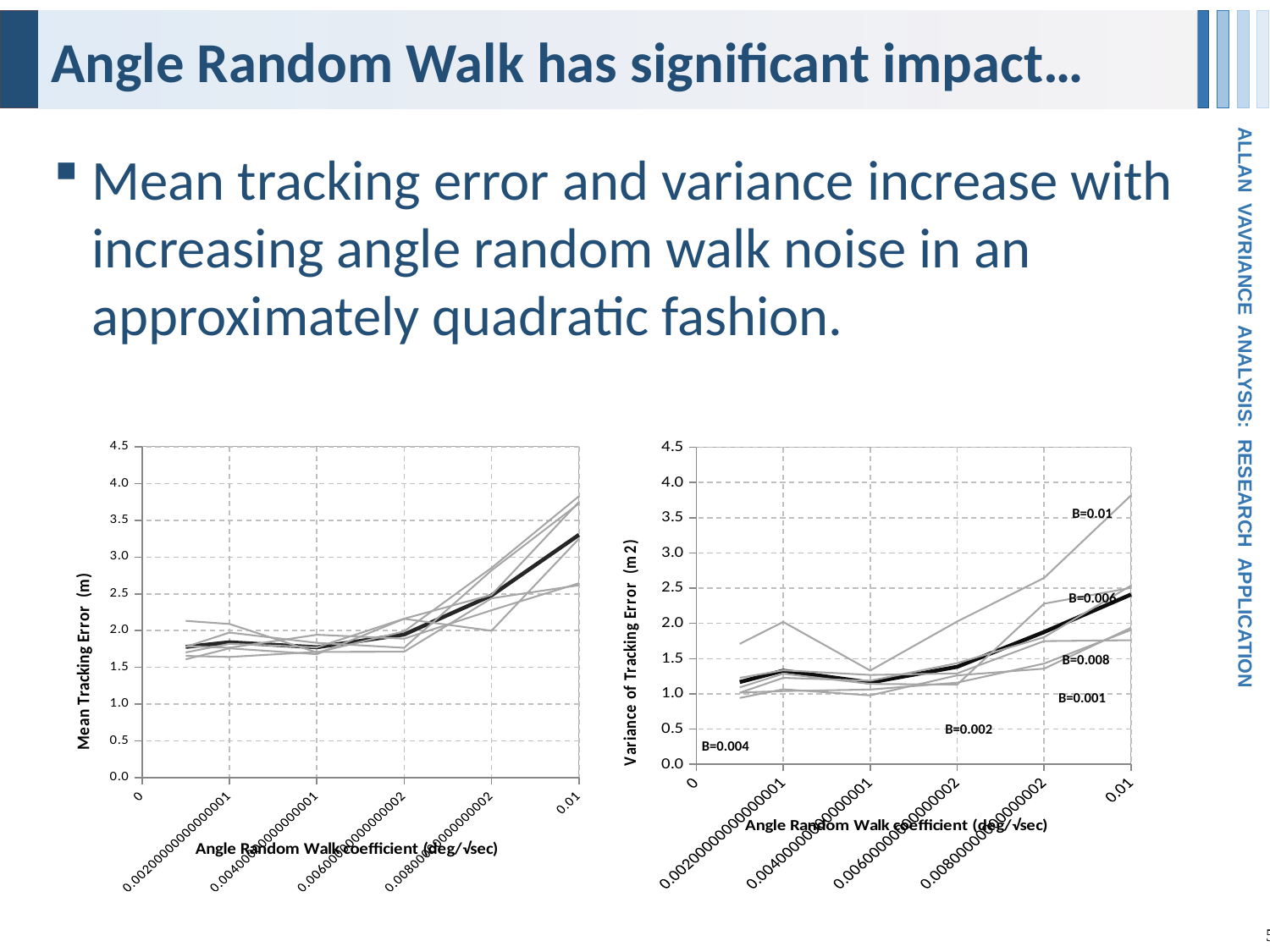

# Angle Random Walk has significant impact…
Mean tracking error and variance increase with increasing angle random walk noise in an approximately quadratic fashion.
ALLAN  VAVRIANCE  ANALYSIS:  RESEARCH  APPLICATION

### Chart

| Category |  |  |  |  |  |  |  |
|---|---|---|---|---|---|---|---|

### Chart

| Category |  |  |  |  |  |  |  |
|---|---|---|---|---|---|---|---|
B=0.01
B=0.006
B=0.008
B=0.001
B=0.002
B=0.004